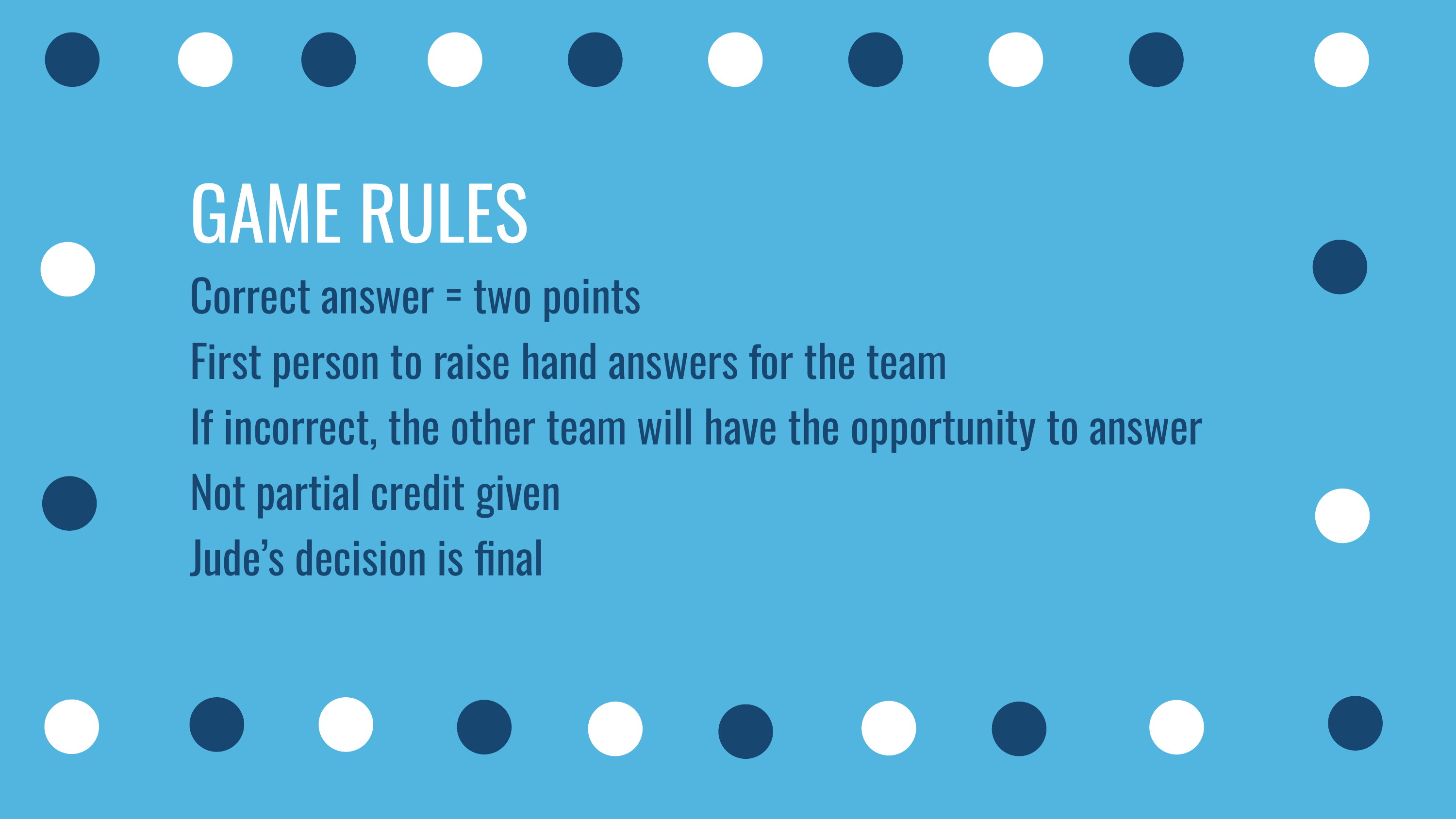

GAME RULES
Correct answer = two points
First person to raise hand answers for the team
If incorrect, the other team will have the opportunity to answer
Not partial credit given
Jude’s decision is final